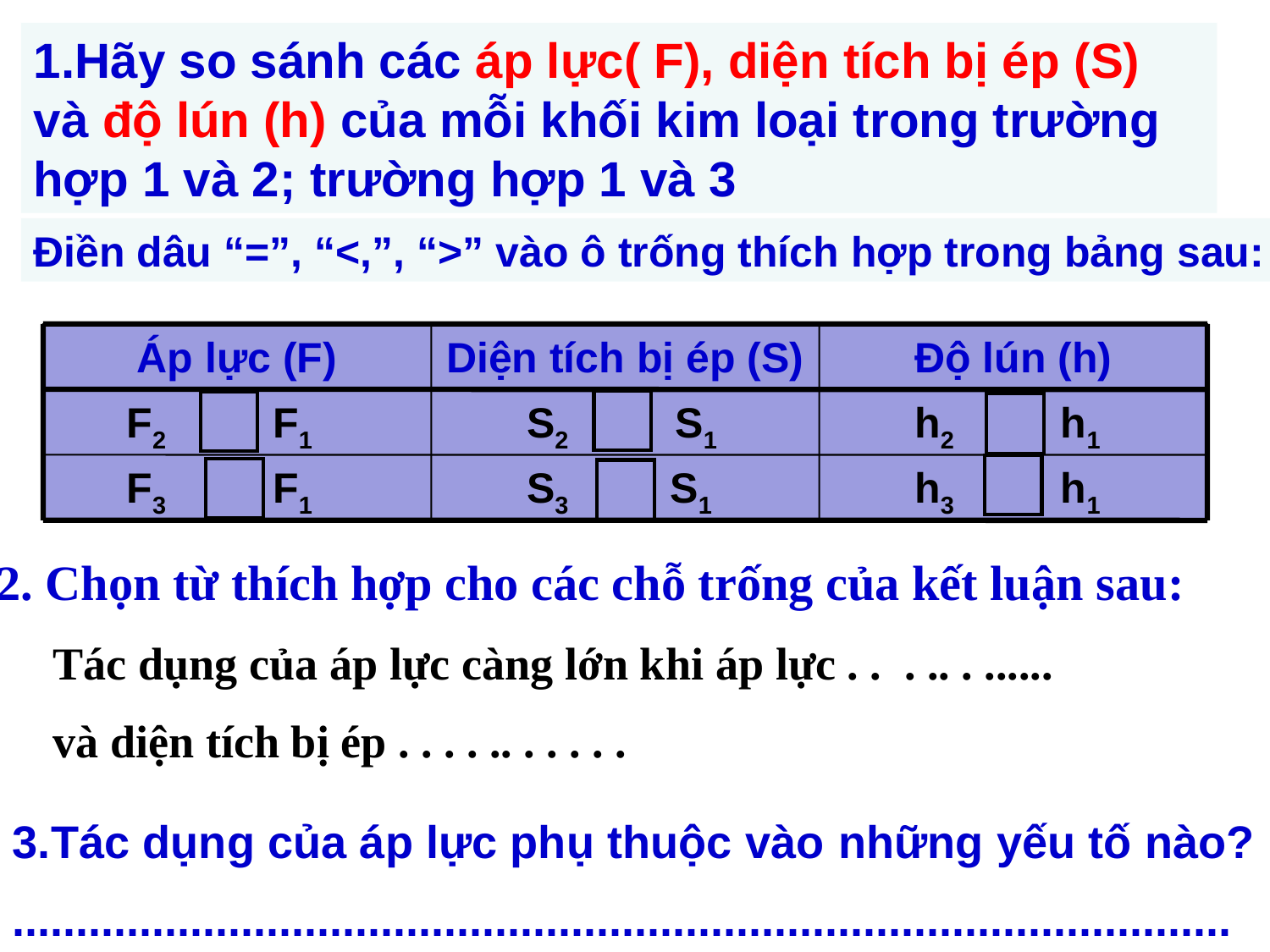

1.Hãy so sánh các áp lực( F), diện tích bị ép (S) và độ lún (h) của mỗi khối kim loại trong trường hợp 1 và 2; trường hợp 1 và 3
Điền dâu “=”, “<,”, “>” vào ô trống thích hợp trong bảng sau:
Áp lực (F)

Diện tích bị ép (S)

Độ lún (h)

      F2         F1

       S2         S1
      F3         F1

       S3         S1
       h3         h1

       h2         h1

2. Chọn từ thích hợp cho các chỗ trống của kết luận sau:
Tác dụng của áp lực càng lớn khi áp lực . .  . .. . ......
và diện tích bị ép . . . . .. . . . . .
3.Tác dụng của áp lực phụ thuộc vào những yếu tố nào?
................................................................................................